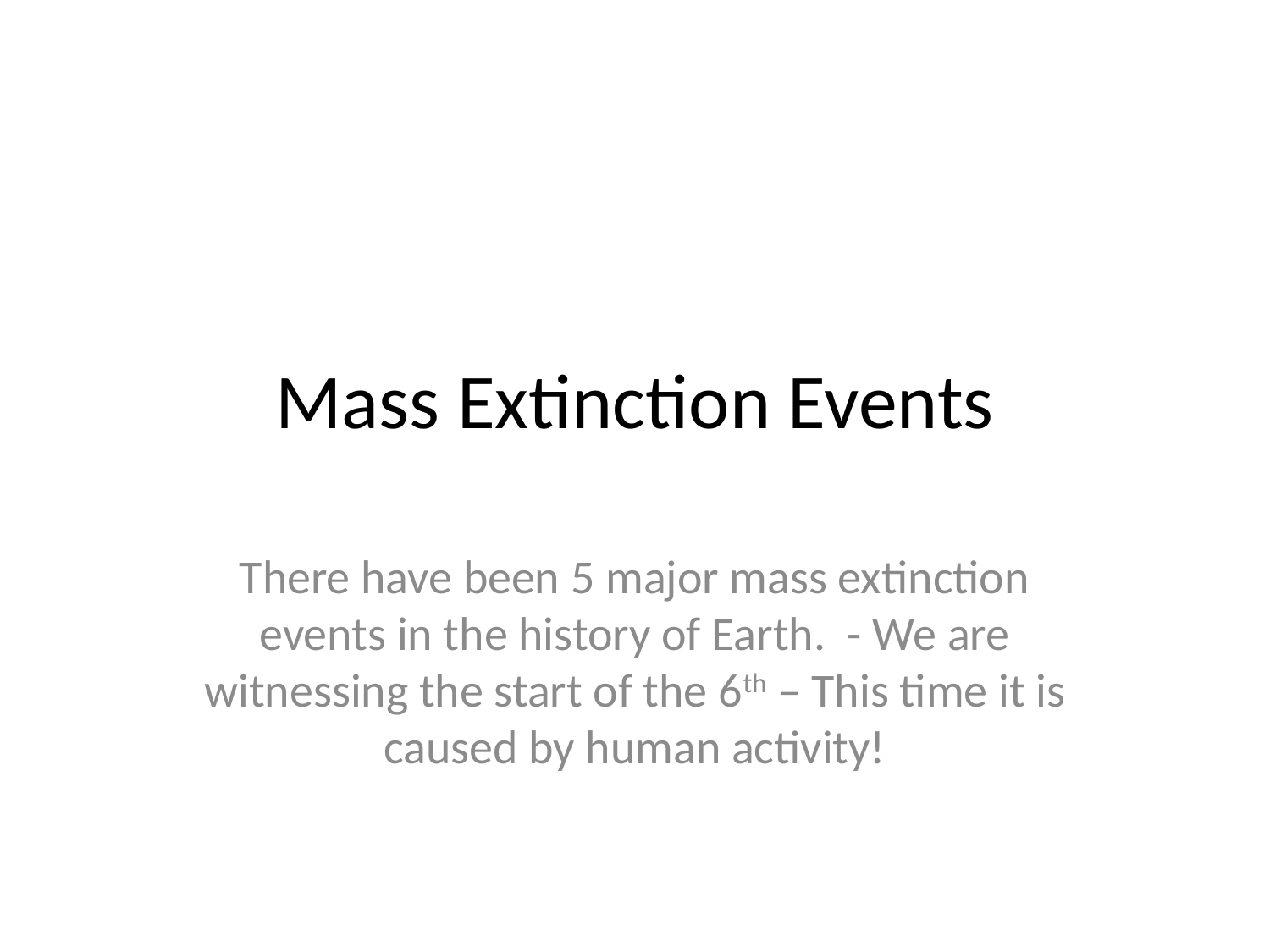

# Mass Extinction Events
There have been 5 major mass extinction events in the history of Earth.  - We are witnessing the start of the 6th – This time it is caused by human activity!